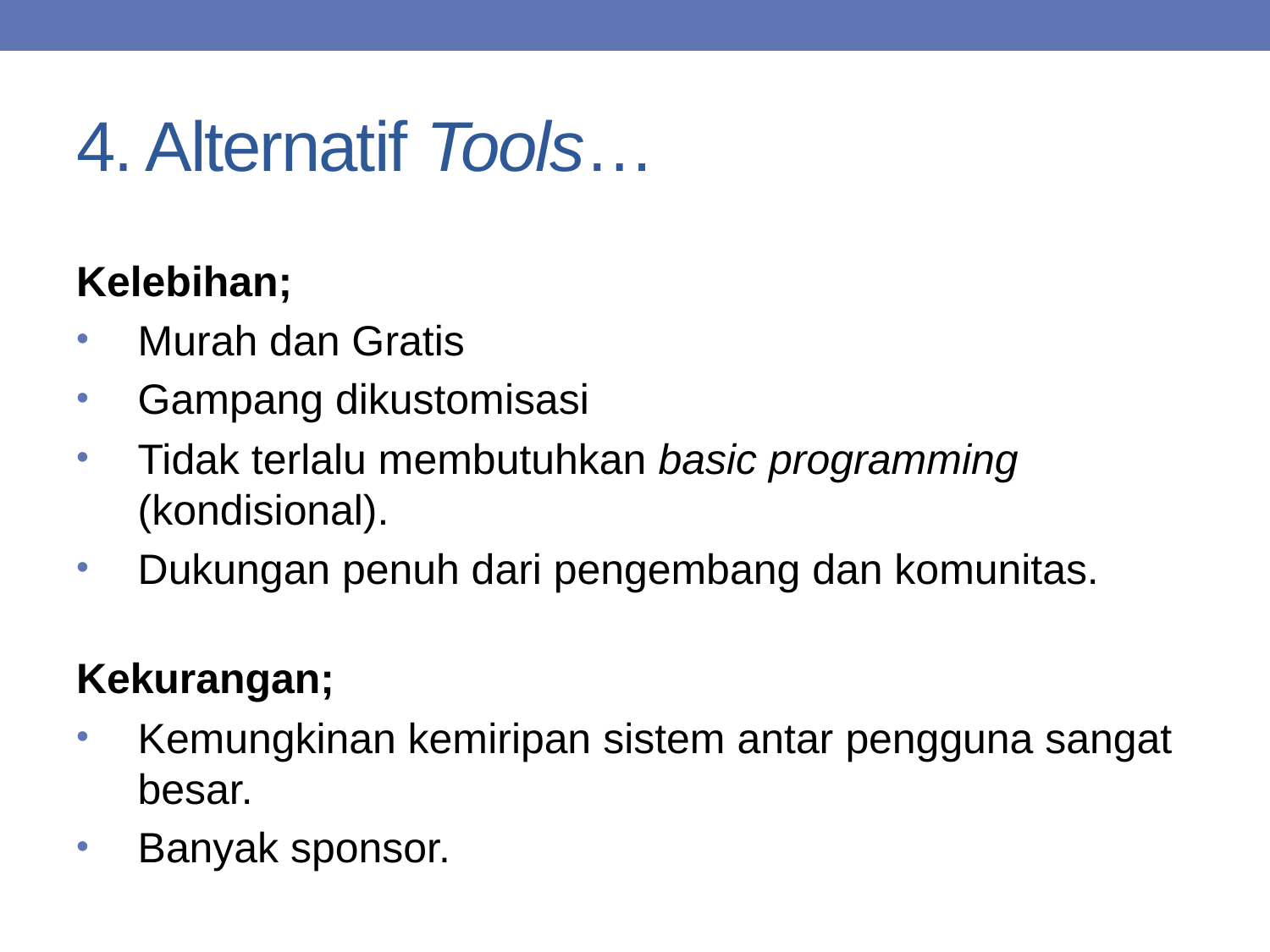

# 4. Alternatif Tools…
Kelebihan;
Murah dan Gratis
Gampang dikustomisasi
Tidak terlalu membutuhkan basic programming (kondisional).
Dukungan penuh dari pengembang dan komunitas.
Kekurangan;
Kemungkinan kemiripan sistem antar pengguna sangat besar.
Banyak sponsor.